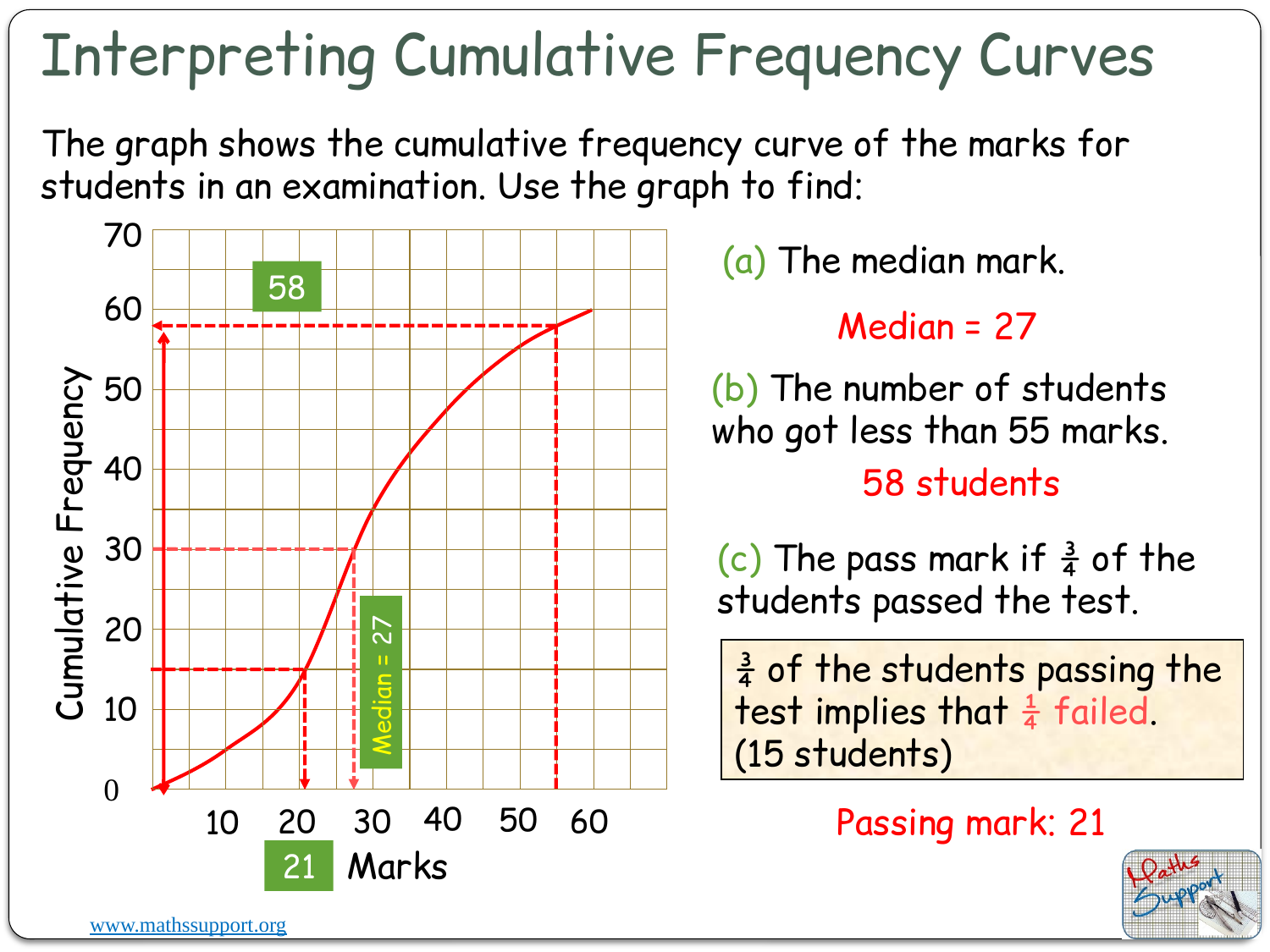

Interpreting Cumulative Frequency Curves
The graph shows the cumulative frequency curve of the marks for students in an examination. Use the graph to find:
70

60

50

40

Cumulative Frequency

30

20

10

0
40
50
20
30
60
10
Marks
(a) The median mark.
58
Median = 27

(b) The number of students who got less than 55 marks.
58 students
(c) The pass mark if ¾ of the students passed the test.

¾ of the students passing the test implies that ¼ failed.
(15 students)
Median = 27

Passing mark: 21

21